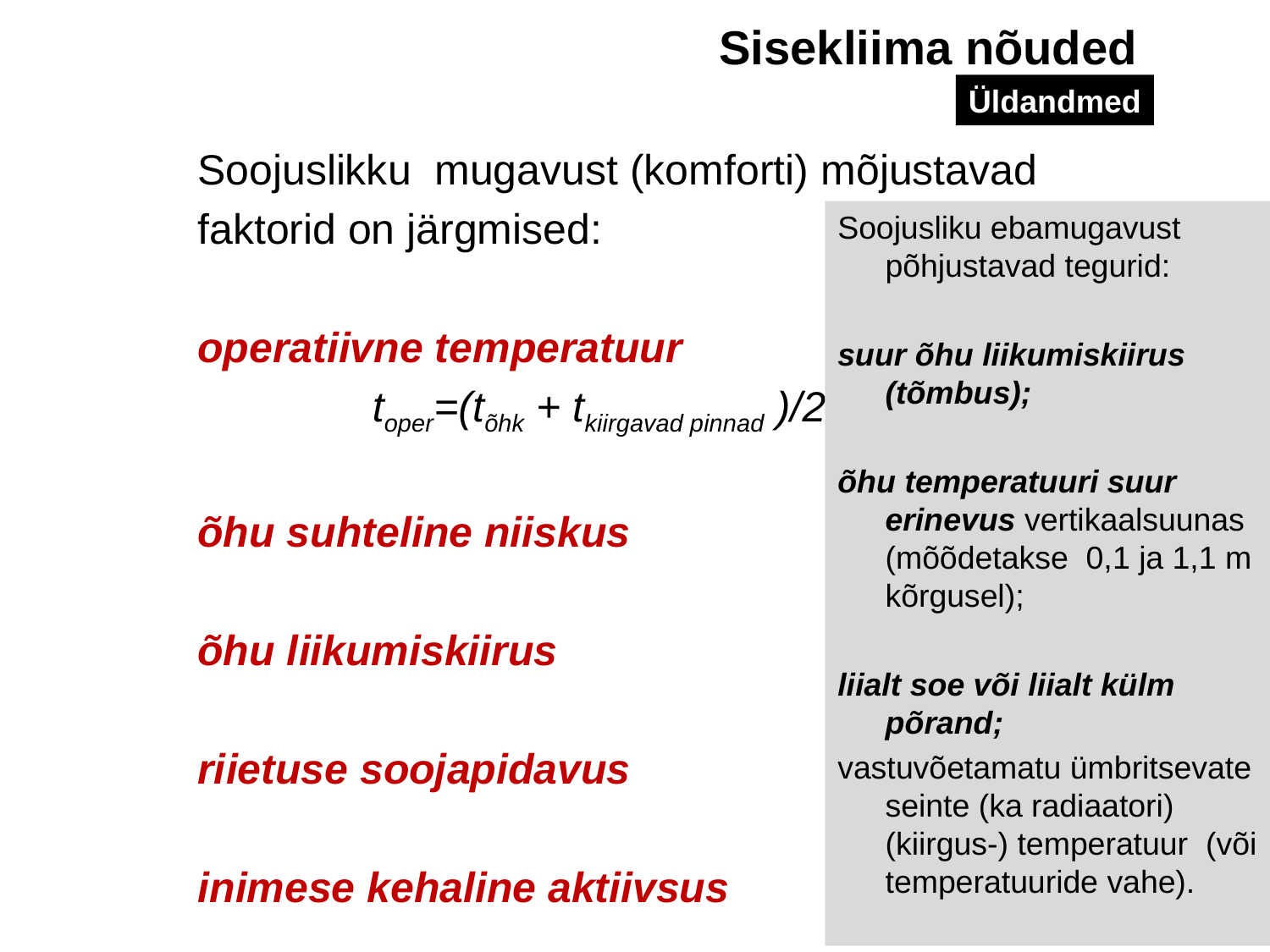

Sisekliima nõuded
Üldandmed
Soojuslikku  mugavust (komforti) mõjustavad
faktorid on järgmised:

operatiivne temperatuur
		toper=(tõhk + tkiirgavad pinnad )/2

õhu suhteline niiskus

õhu liikumiskiirus

riietuse soojapidavus

inimese kehaline aktiivsus
Soojusliku ebamugavust põhjustavad tegurid:

suur õhu liikumiskiirus (tõmbus);

õhu temperatuuri suur erinevus vertikaalsuunas (mõõdetakse  0,1 ja 1,1 m kõrgusel);

liialt soe või liialt külm põrand;
vastuvõetamatu ümbritsevate seinte (ka radiaatori) (kiirgus-) temperatuur  (või temperatuuride vahe).